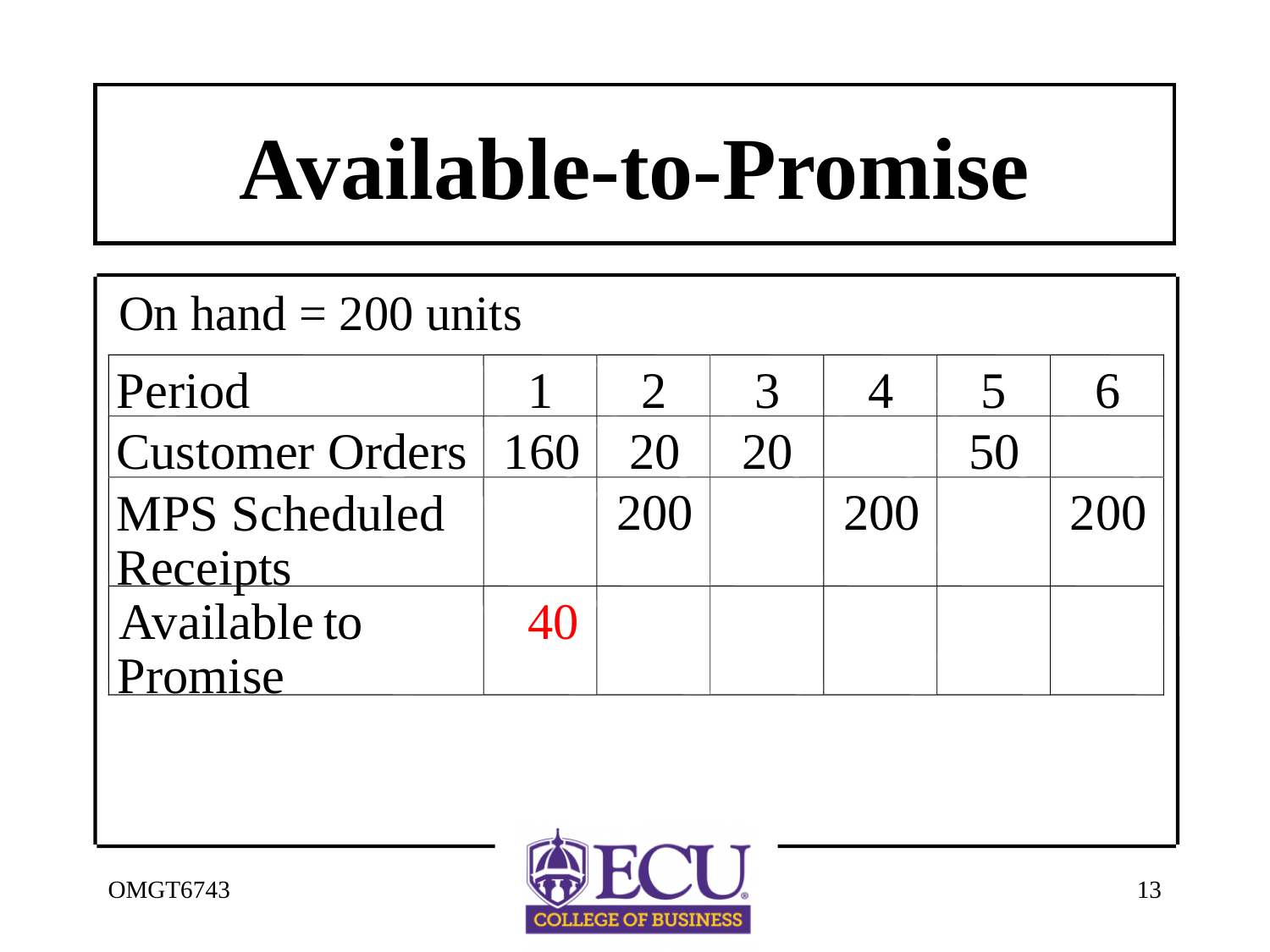

# Available-to-Promise
On hand = 200 units

Period

1

2

3

4

5

6

Customer Orders

160

20

20

50

200

200

200

MPS Scheduled
Receipts

Available

 to

40

Promise

OMGT6743
13